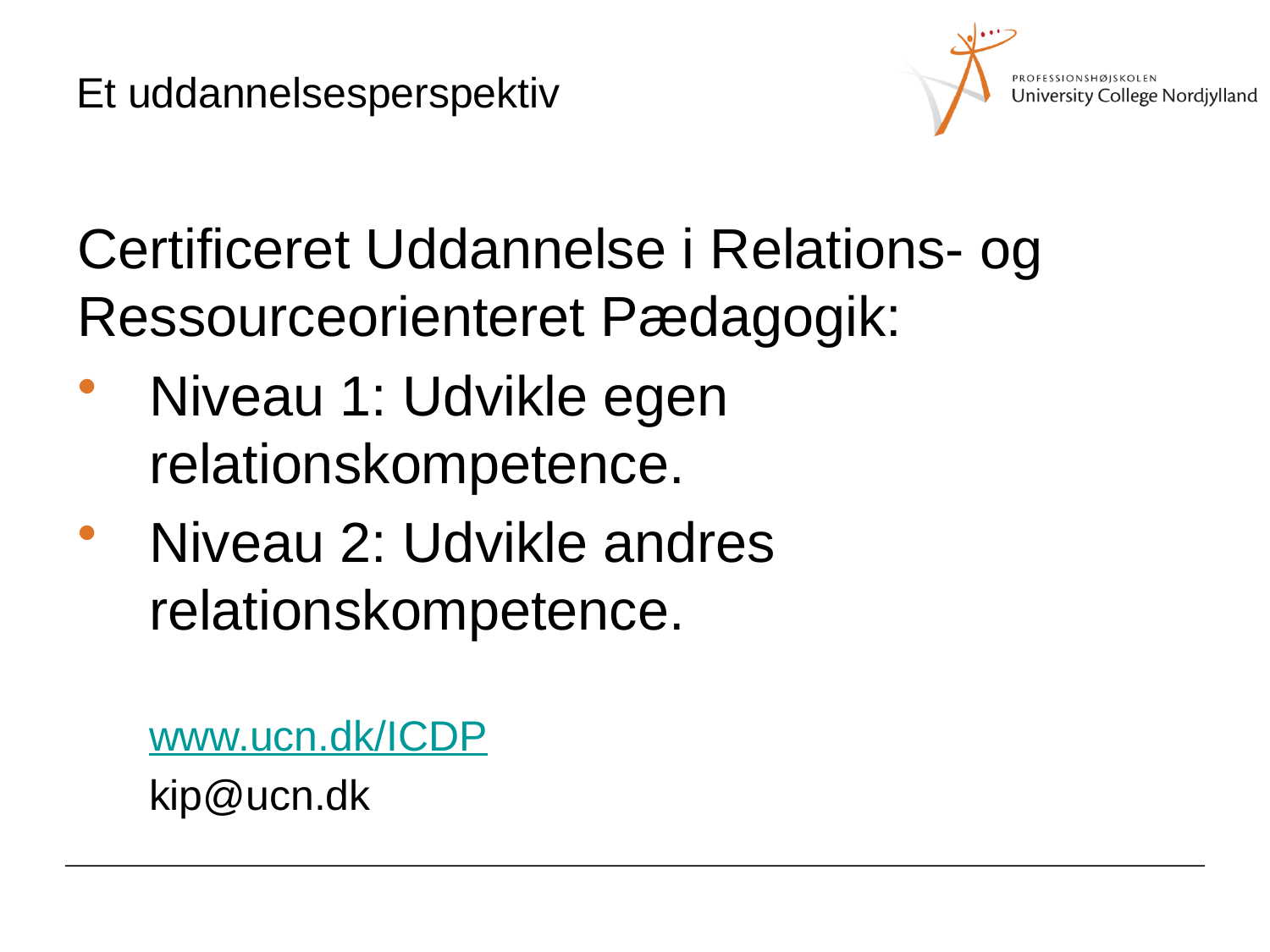

# Et uddannelsesperspektiv
Certificeret Uddannelse i Relations- og Ressourceorienteret Pædagogik:
Niveau 1: Udvikle egen relationskompetence.
Niveau 2: Udvikle andres relationskompetence.

	www.ucn.dk/ICDP
	kip@ucn.dk